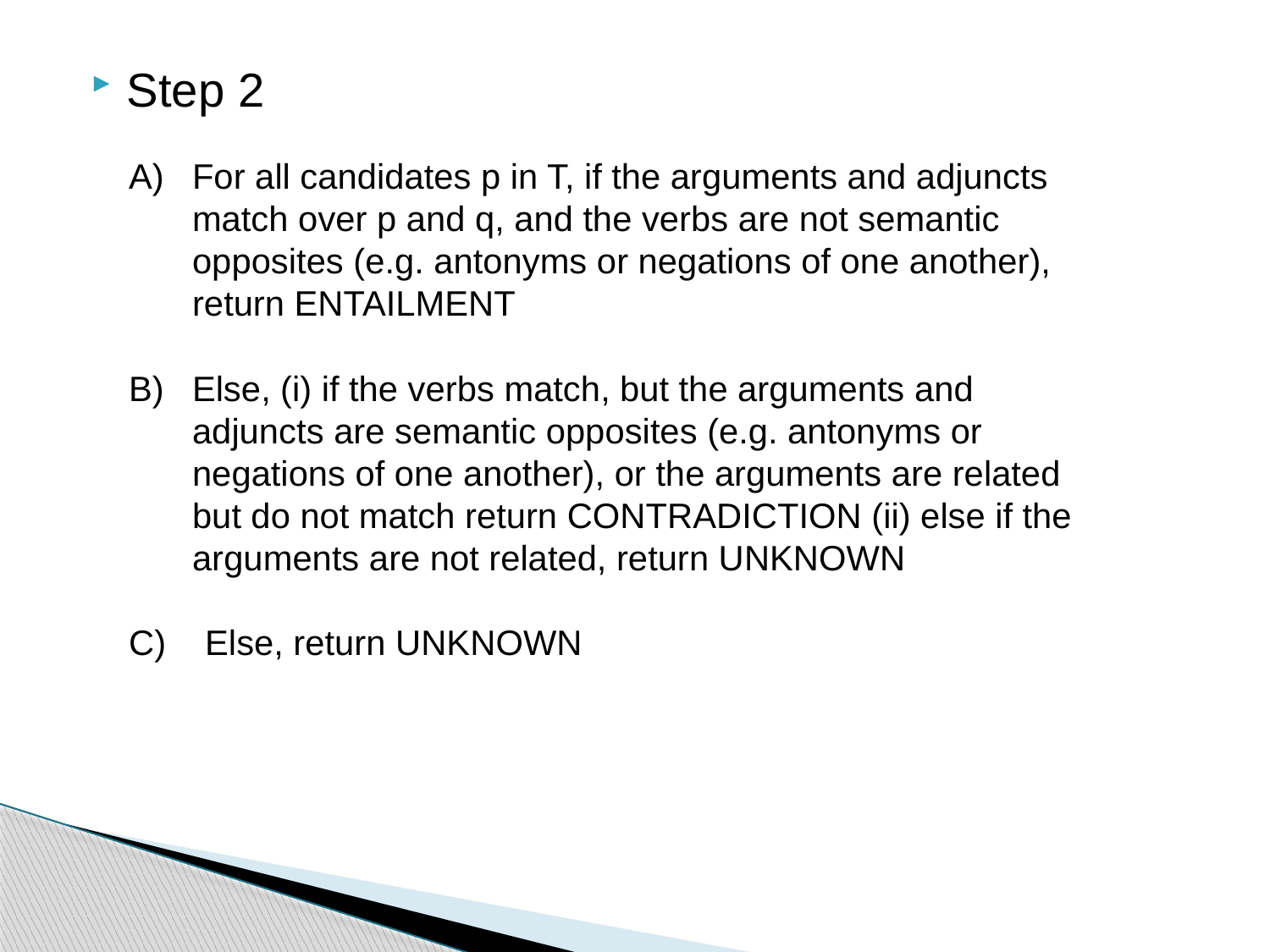

Step 2
For all candidates p in T, if the arguments and adjuncts match over p and q, and the verbs are not semantic opposites (e.g. antonyms or negations of one another), return ENTAILMENT

Else, (i) if the verbs match, but the arguments and adjuncts are semantic opposites (e.g. antonyms or negations of one another), or the arguments are related but do not match return CONTRADICTION (ii) else if the arguments are not related, return UNKNOWN

C)    Else, return UNKNOWN